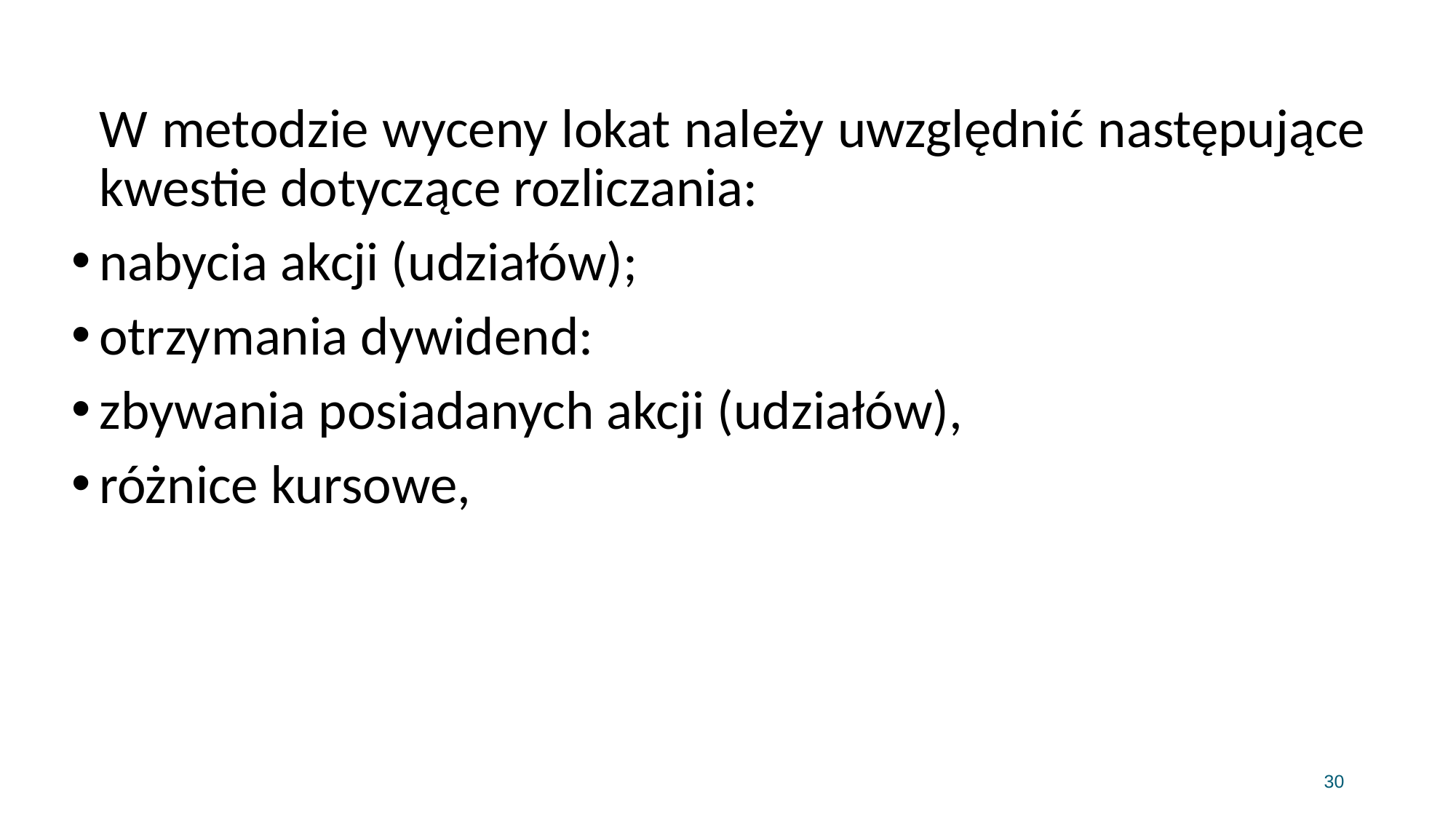

W metodzie wyceny lokat należy uwzględnić następujące kwestie dotyczące rozliczania:
nabycia akcji (udziałów);
otrzymania dywidend:
zbywania posiadanych akcji (udziałów),
różnice kursowe,

30